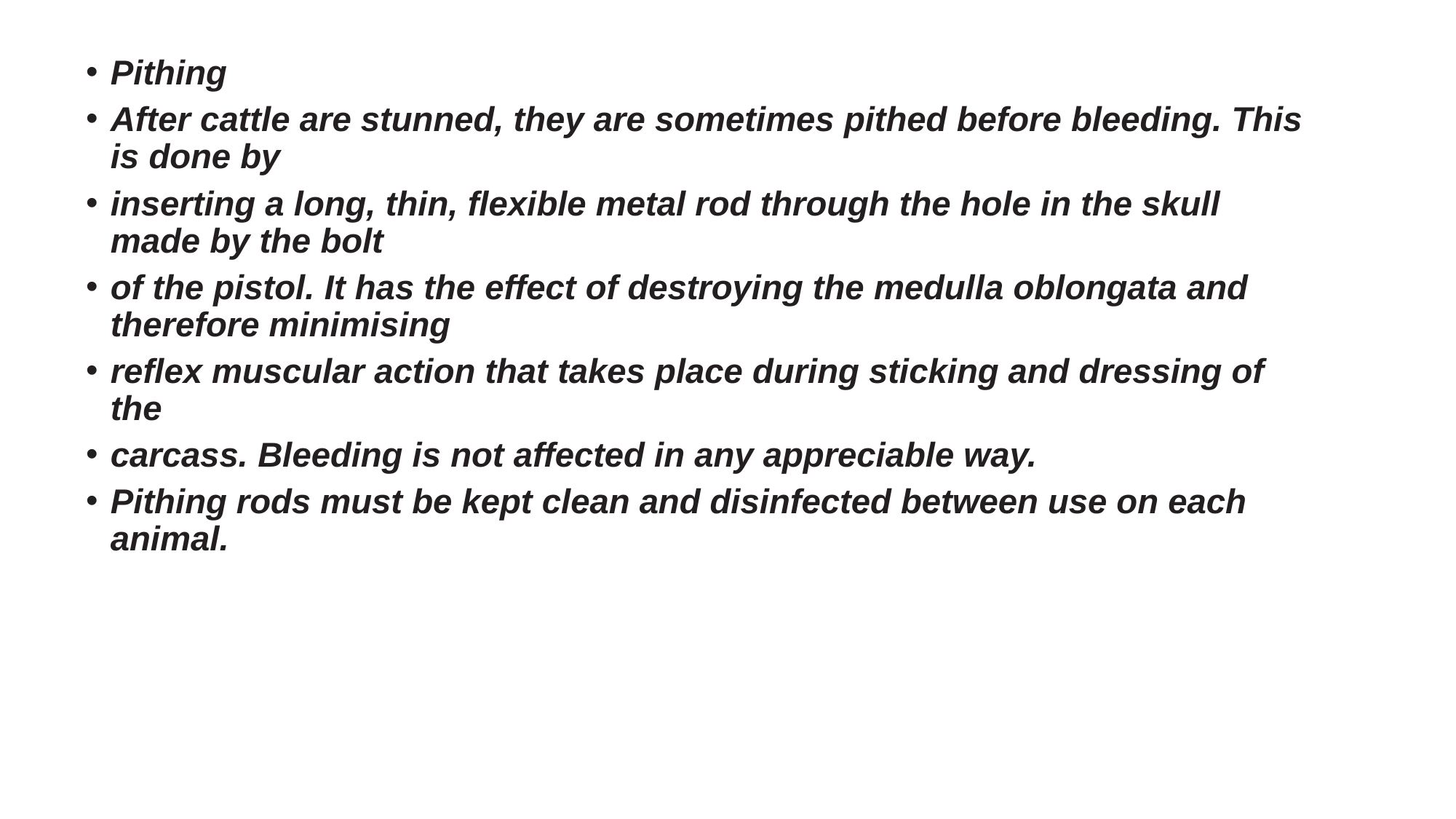

Pithing
After cattle are stunned, they are sometimes pithed before bleeding. This is done by
inserting a long, thin, flexible metal rod through the hole in the skull made by the bolt
of the pistol. It has the effect of destroying the medulla oblongata and therefore minimising
reflex muscular action that takes place during sticking and dressing of the
carcass. Bleeding is not affected in any appreciable way.
Pithing rods must be kept clean and disinfected between use on each animal.